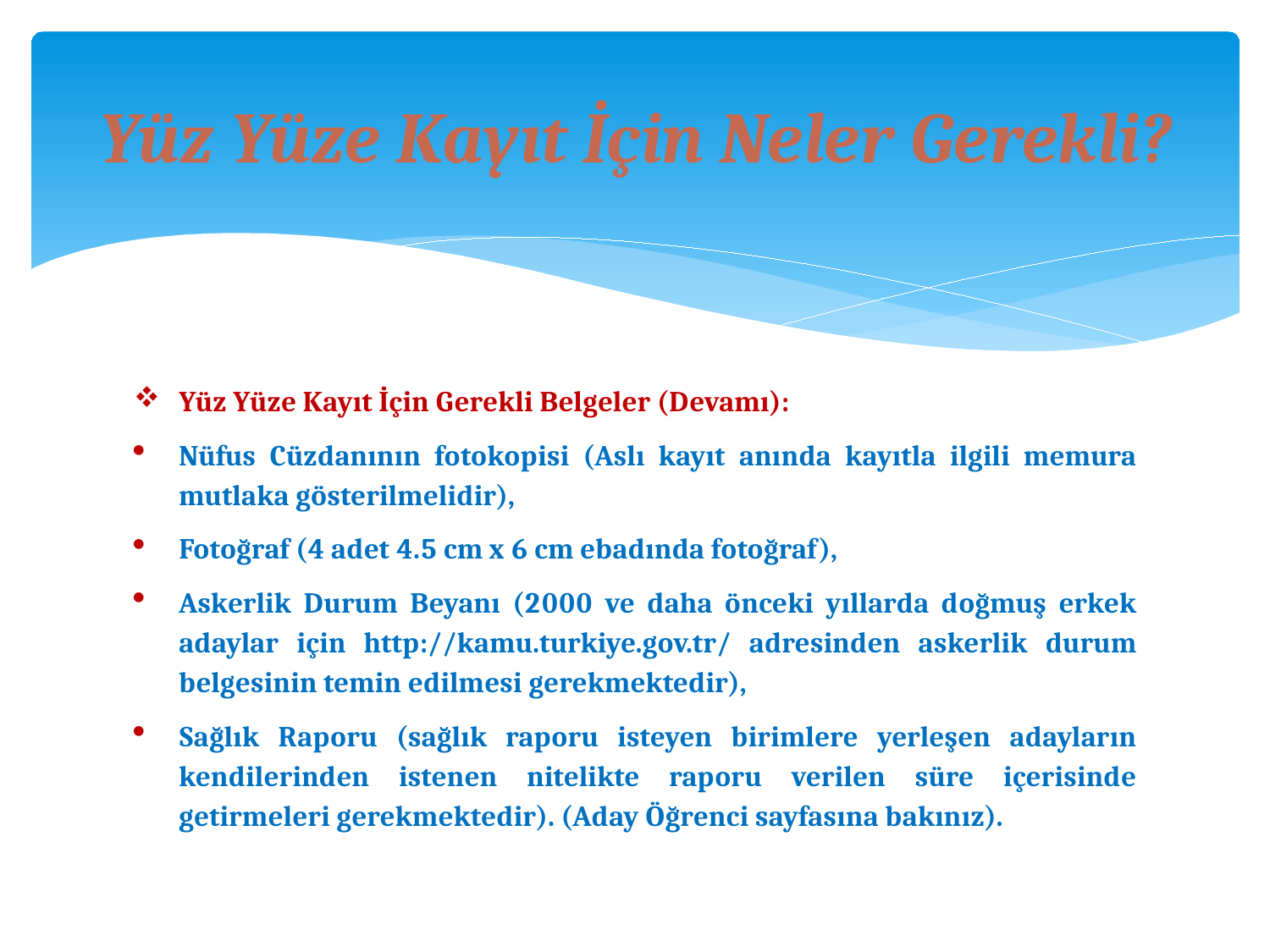

# Yüz Yüze Kayıt İçin Neler Gerekli?
Yüz Yüze Kayıt İçin Gerekli Belgeler (Devamı):
Nüfus Cüzdanının fotokopisi (Aslı kayıt anında kayıtla ilgili memura mutlaka gösterilmelidir),
Fotoğraf (4 adet 4.5 cm x 6 cm ebadında fotoğraf),
Askerlik Durum Beyanı (2000 ve daha önceki yıllarda doğmuş erkek adaylar için http://kamu.turkiye.gov.tr/ adresinden askerlik durum belgesinin temin edilmesi gerekmektedir),
Sağlık Raporu (sağlık raporu isteyen birimlere yerleşen adayların kendilerinden istenen nitelikte raporu verilen süre içerisinde getirmeleri gerekmektedir). (Aday Öğrenci sayfasına bakınız).